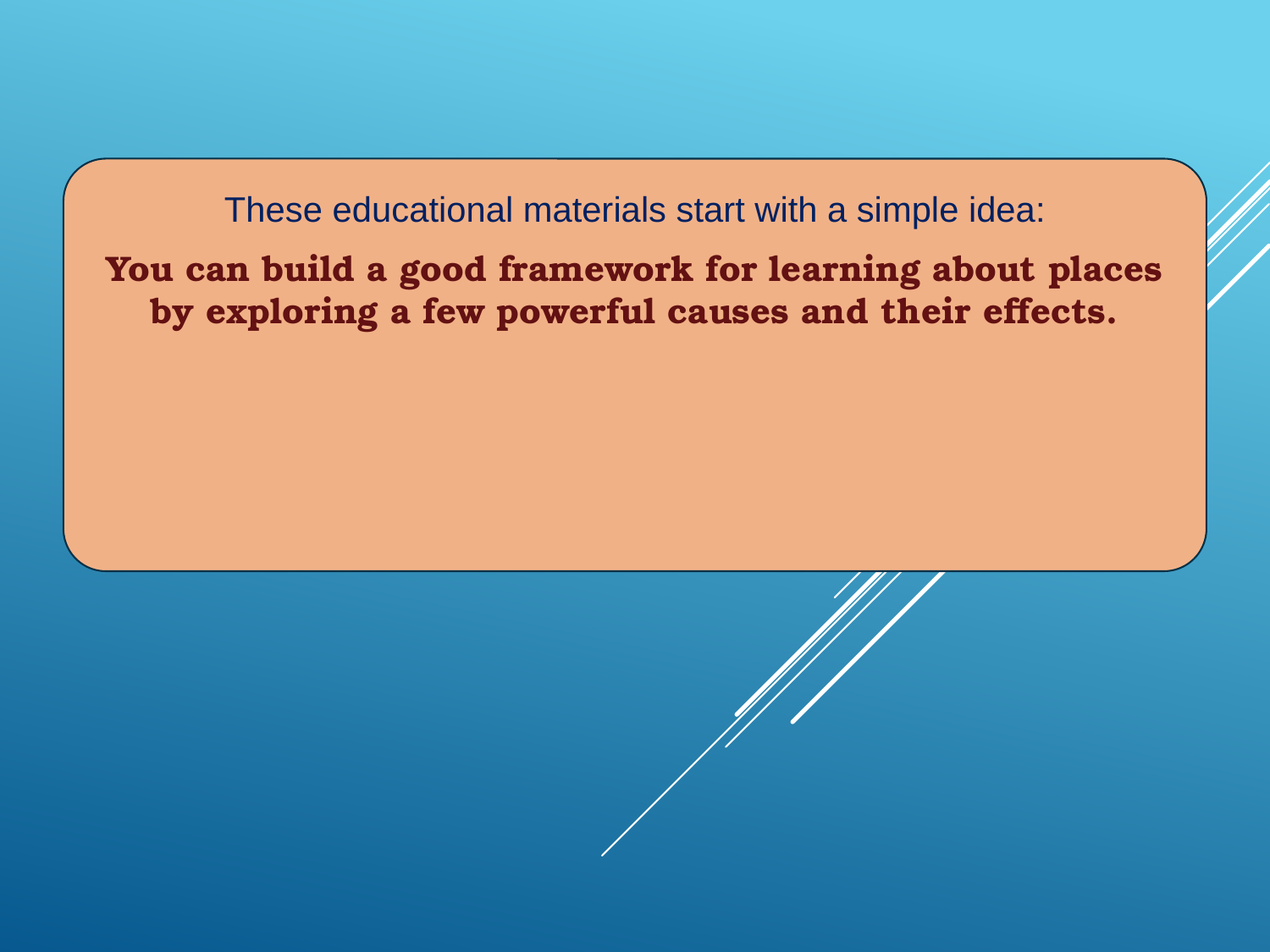

These educational materials start with a simple idea:

You can build a good framework for learning about places
by exploring a few powerful causes and their effects.